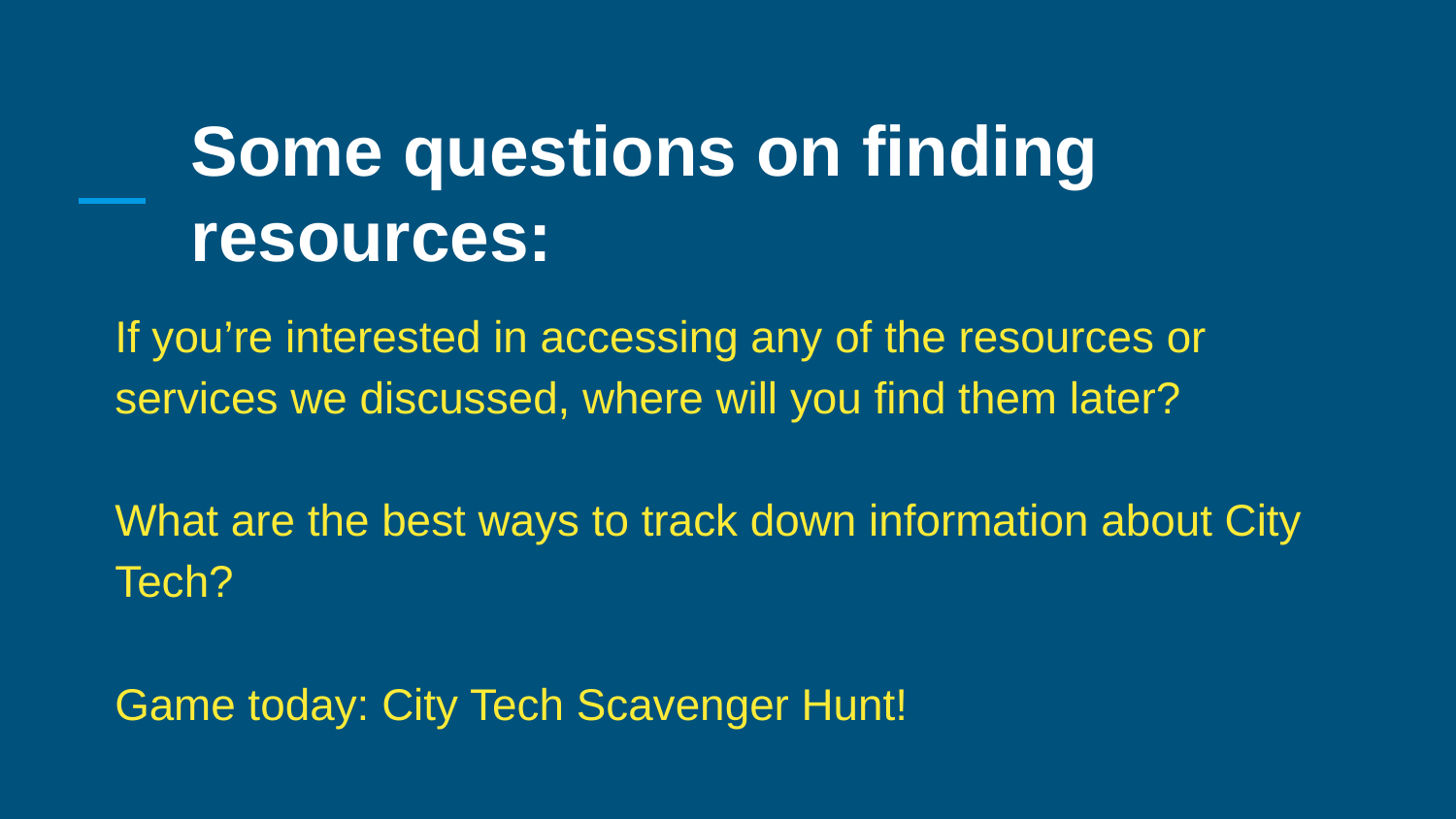

Some questions on finding resources:
If you’re interested in accessing any of the resources or services we discussed, where will you find them later?

What are the best ways to track down information about City Tech?

Game today: City Tech Scavenger Hunt!